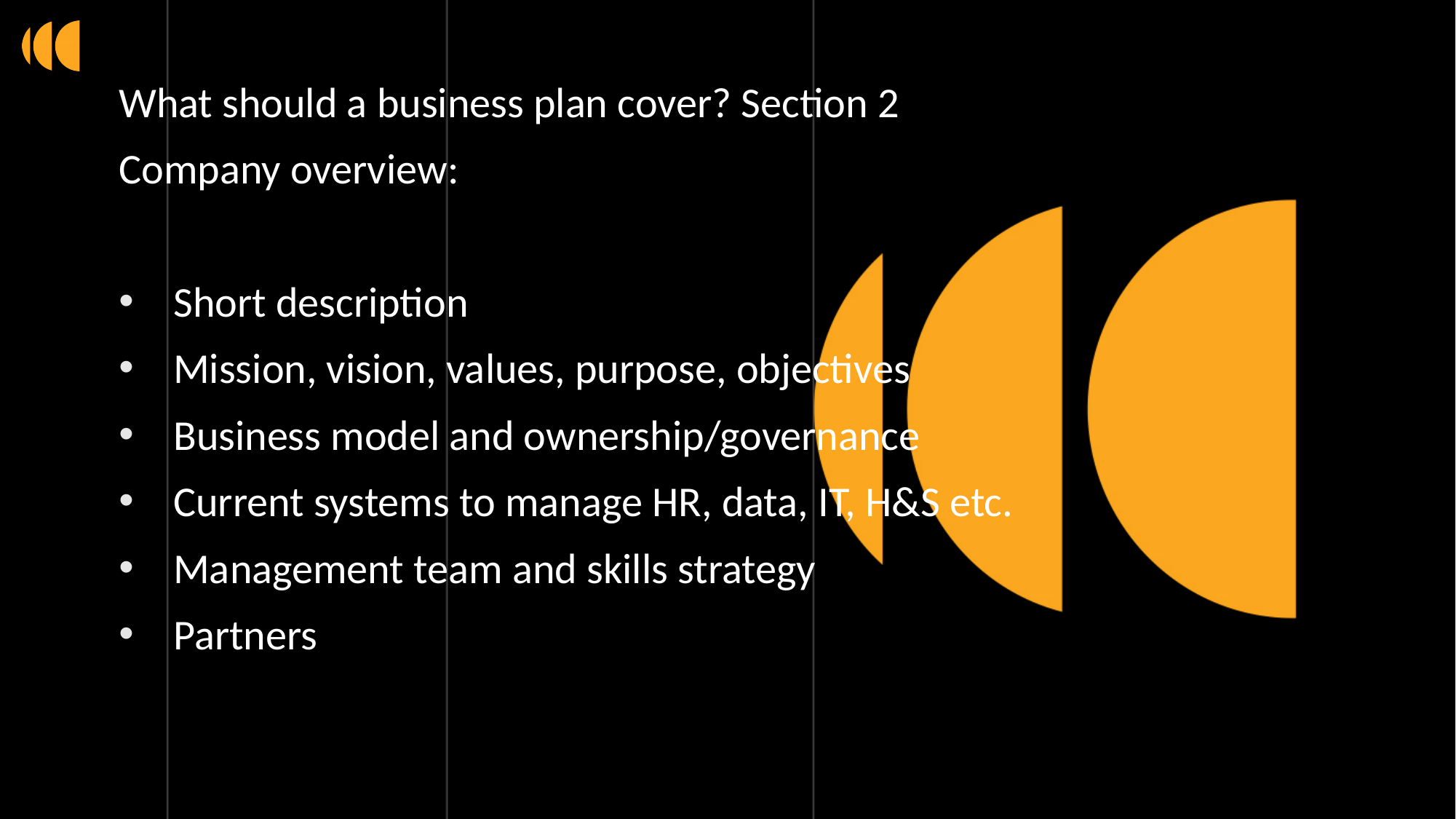

What should a business plan cover? Section 2
Company overview:

Short description
Mission, vision, values, purpose, objectives
Business model and ownership/governance
Current systems to manage HR, data, IT, H&S etc.
Management team and skills strategy
Partners